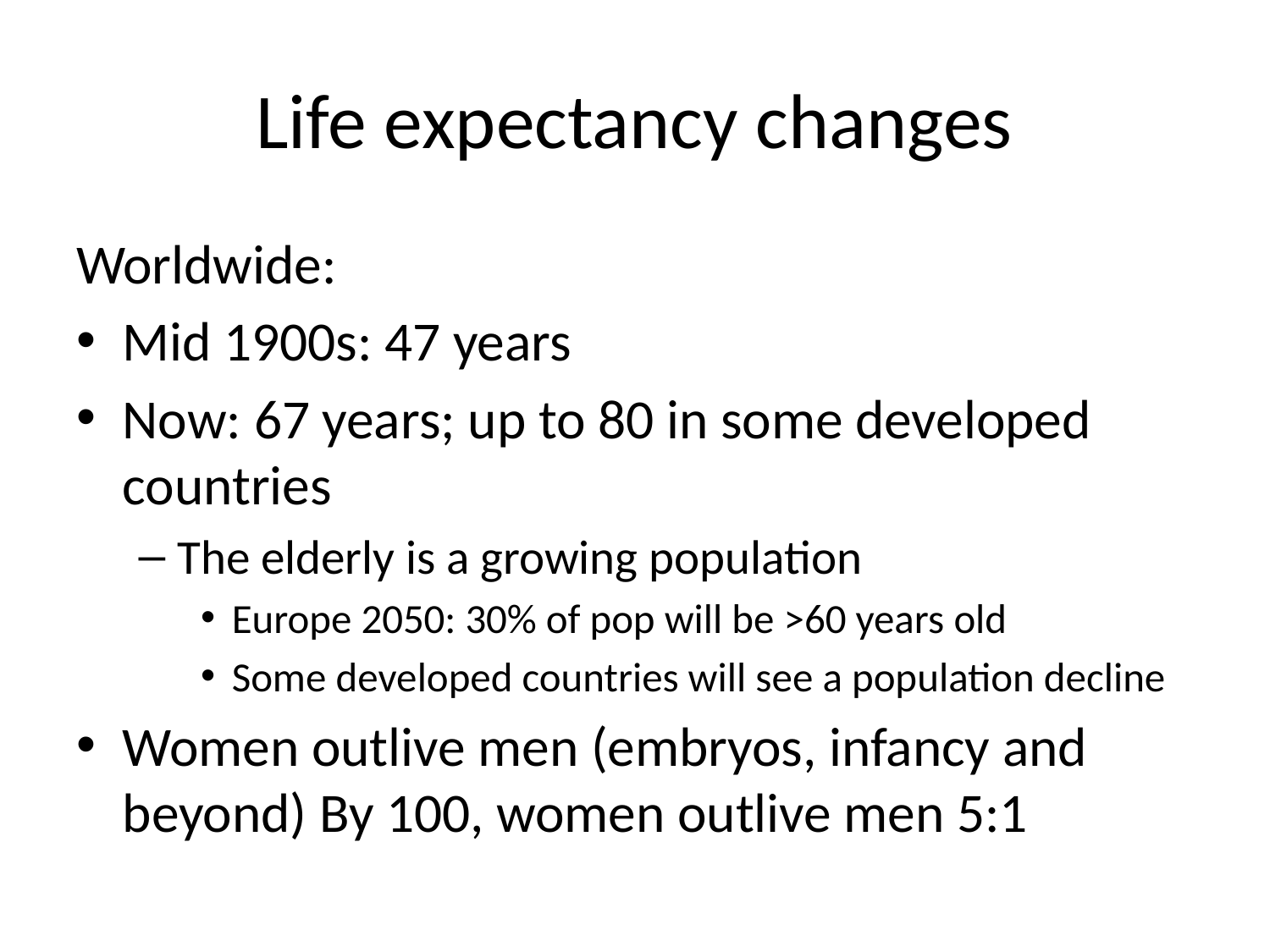

# Life expectancy changes
Worldwide:
Mid 1900s: 47 years
Now: 67 years; up to 80 in some developed countries
The elderly is a growing population
Europe 2050: 30% of pop will be >60 years old
Some developed countries will see a population decline
Women outlive men (embryos, infancy and beyond) By 100, women outlive men 5:1